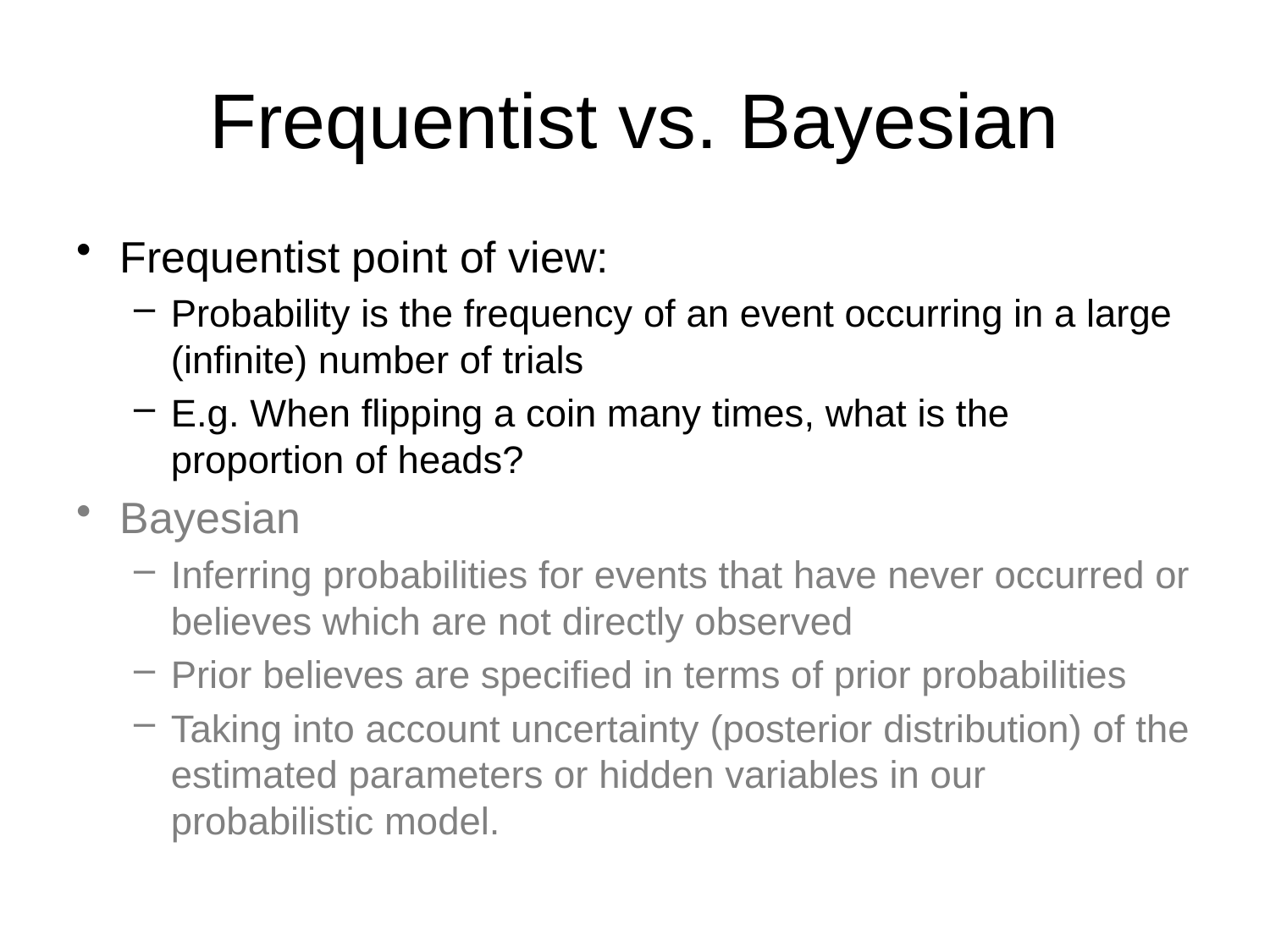

# Frequentist vs. Bayesian
Frequentist point of view:
Probability is the frequency of an event occurring in a large (infinite) number of trials
E.g. When flipping a coin many times, what is the proportion of heads?
Bayesian
Inferring probabilities for events that have never occurred or believes which are not directly observed
Prior believes are specified in terms of prior probabilities
Taking into account uncertainty (posterior distribution) of the estimated parameters or hidden variables in our probabilistic model.